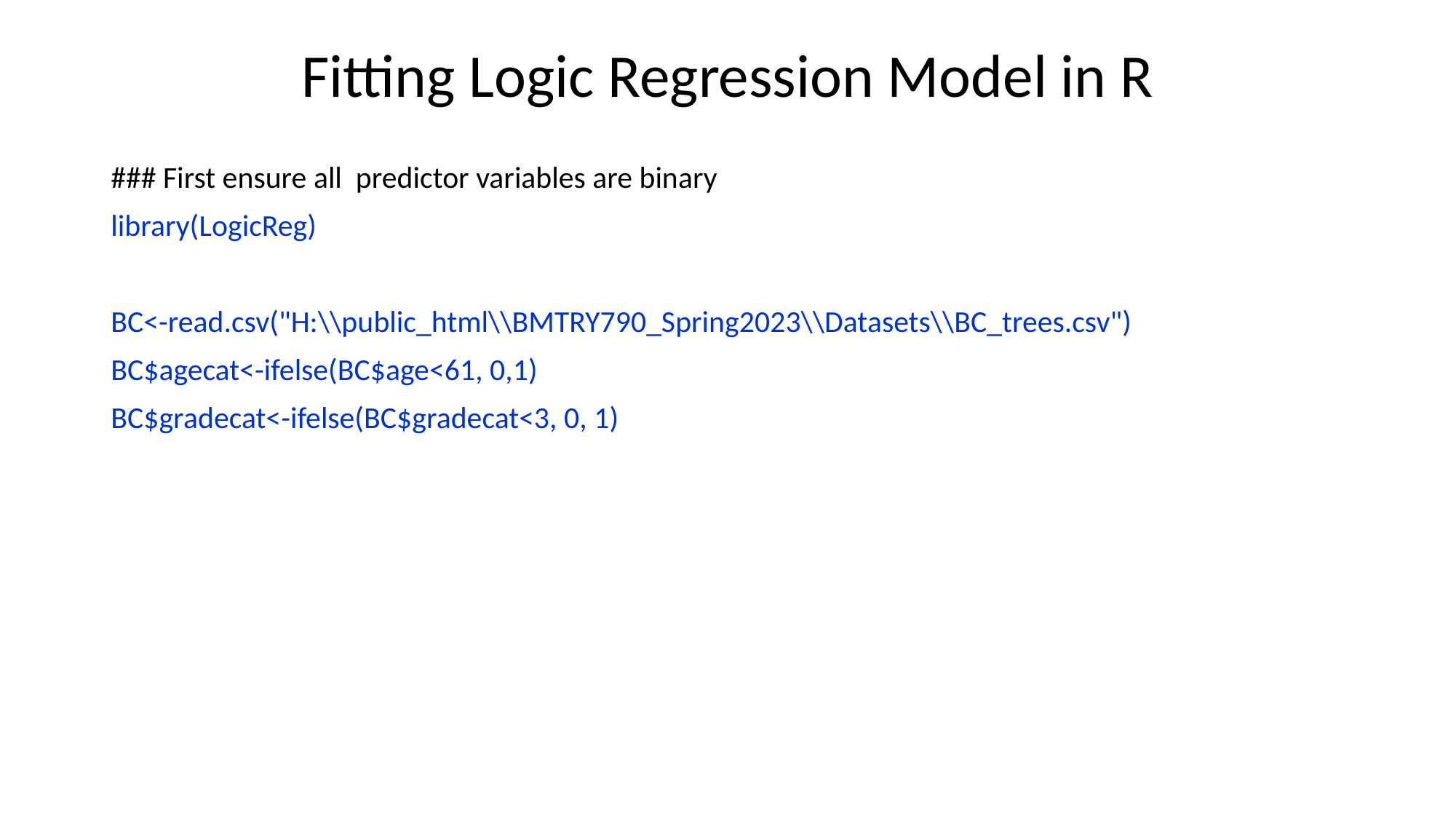

# Fitting Logic Regression Model in R
### First ensure all  predictor variables are binary
library(LogicReg)

BC<-read.csv("H:\\public_html\\BMTRY790_Spring2023\\Datasets\\BC_trees.csv")
BC$agecat<-ifelse(BC$age<61, 0,1)
BC$gradecat<-ifelse(BC$gradecat<3, 0, 1)